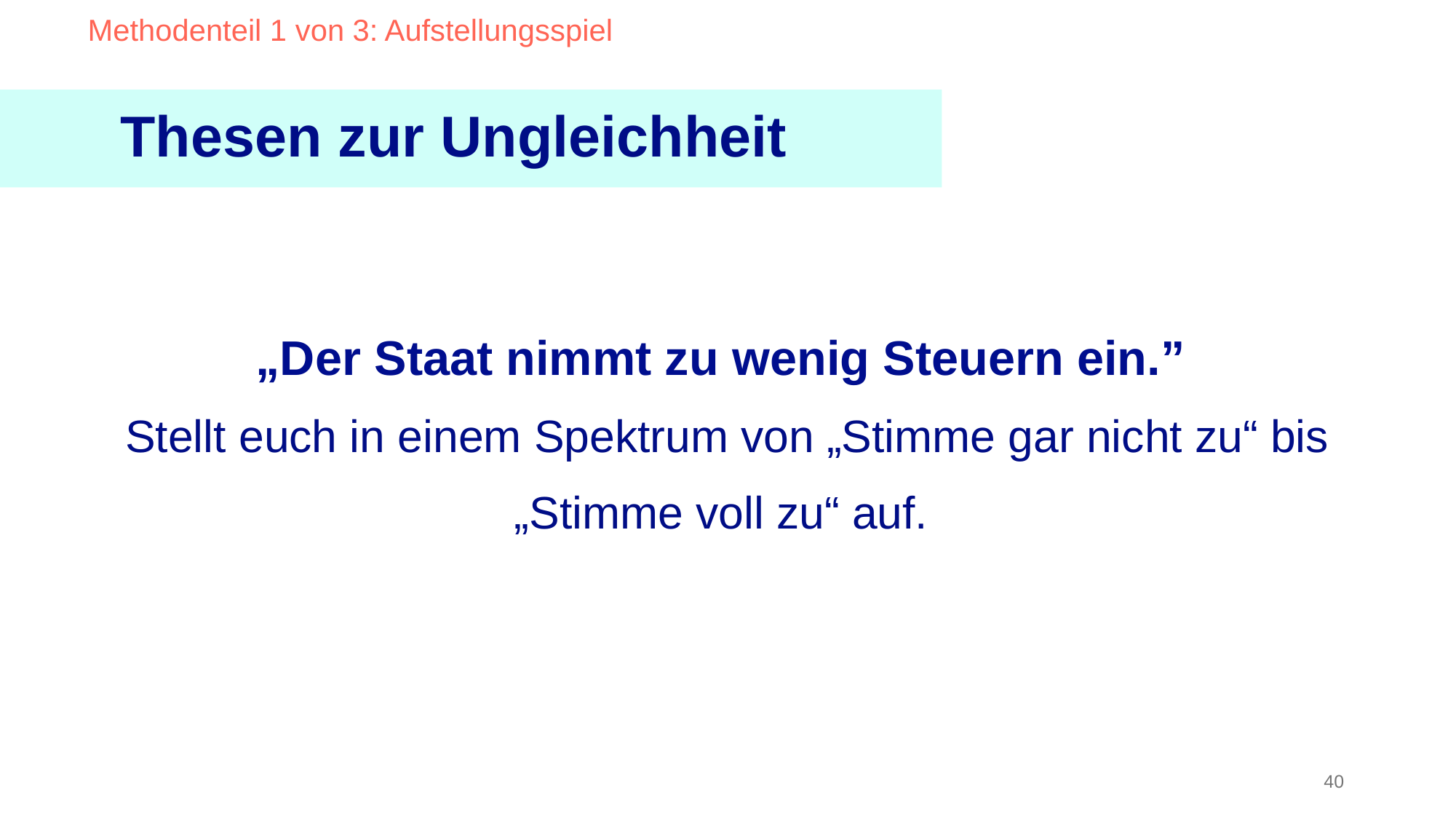

Methodenteil 1 von 3: Aufstellungsspiel
Thesen zur Ungleichheit

„Der Staat nimmt zu wenig Steuern ein.”
Stellt euch in einem Spektrum von „Stimme gar nicht zu“ bis „Stimme voll zu“ auf.